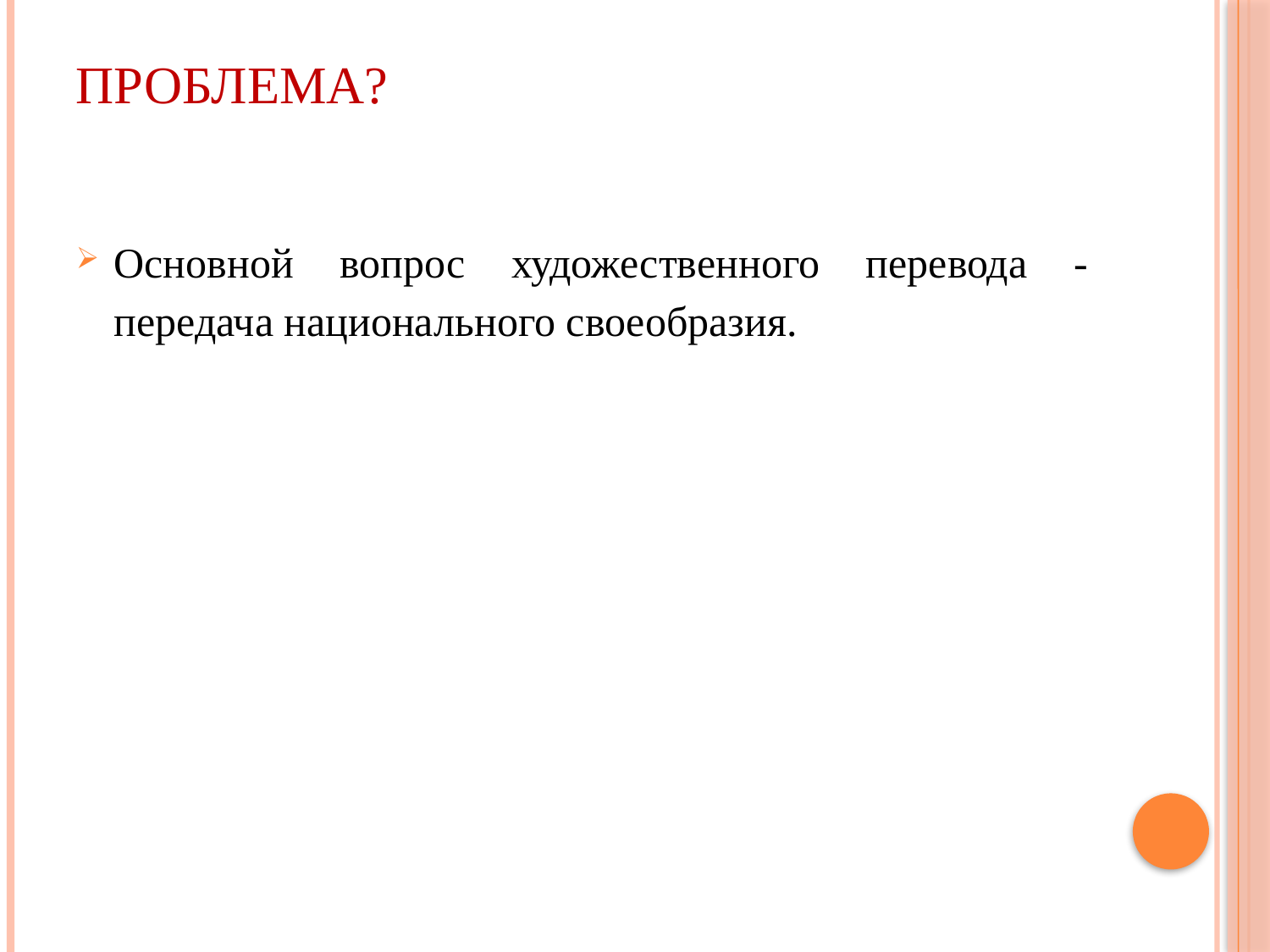

# Проблема?
Основной вопрос художественного перевода - передача национального своеобразия.